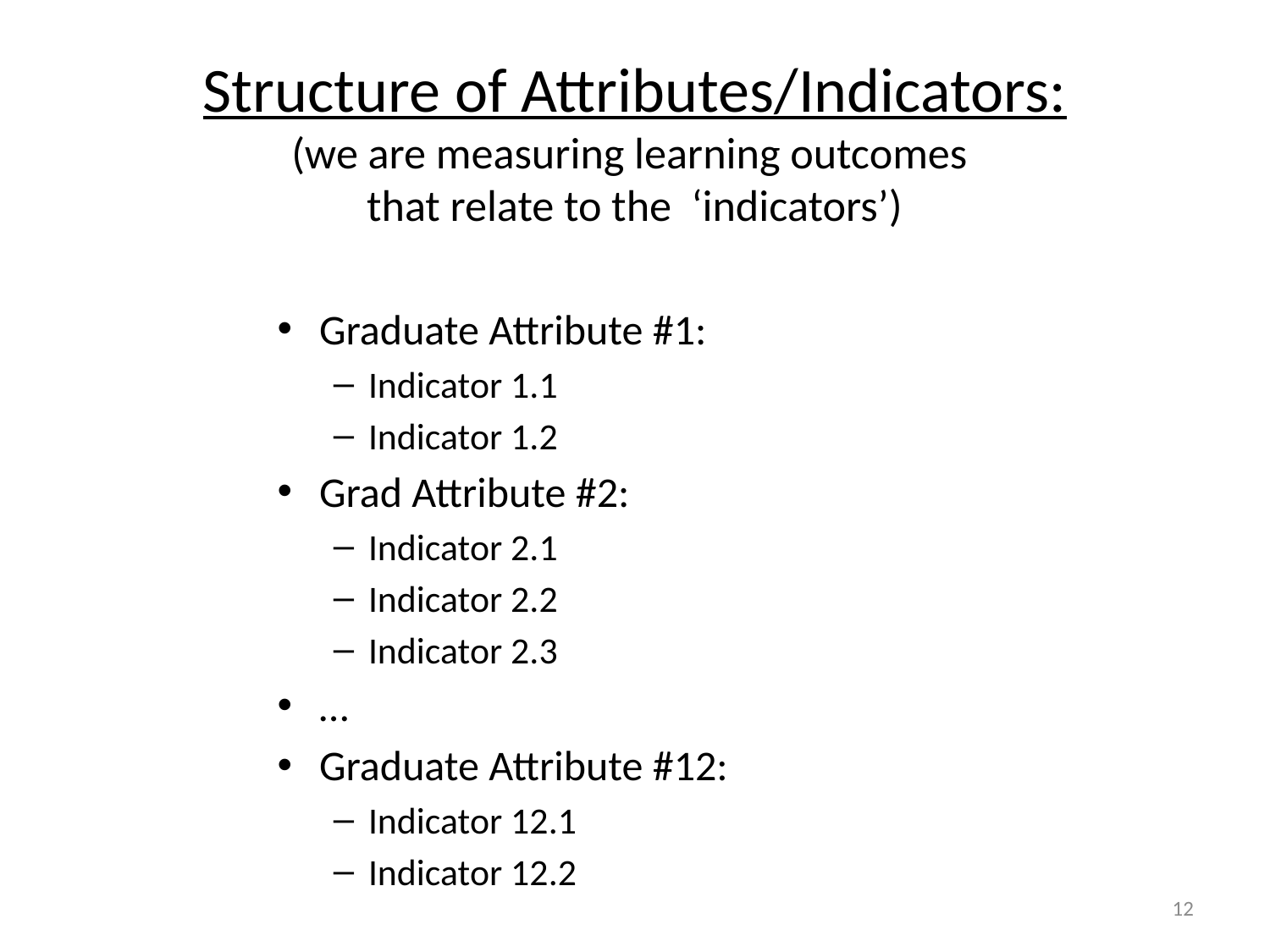

# Structure of Attributes/Indicators: (we are measuring learning outcomes that relate to the  ‘indicators’)
Graduate Attribute #1:
Indicator 1.1
Indicator 1.2
Grad Attribute #2:
Indicator 2.1
Indicator 2.2
Indicator 2.3
…
Graduate Attribute #12:
Indicator 12.1
Indicator 12.2

12